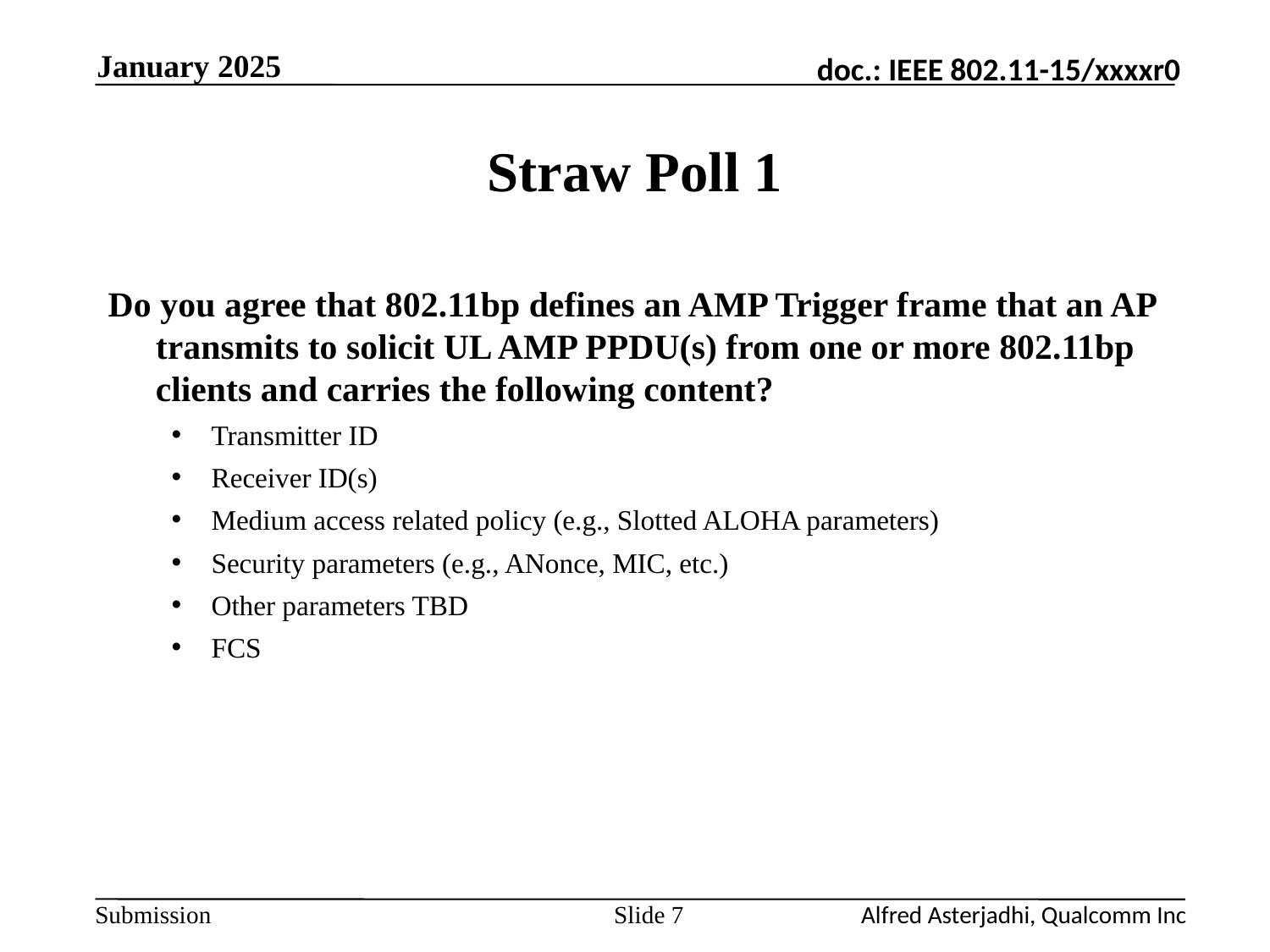

January 2025
# Straw Poll 1
Do you agree that 802.11bp defines an AMP Trigger frame that an AP transmits to solicit UL AMP PPDU(s) from one or more 802.11bp clients and carries the following content?
Transmitter ID
Receiver ID(s)
Medium access related policy (e.g., Slotted ALOHA parameters)
Security parameters (e.g., ANonce, MIC, etc.)
Other parameters TBD
FCS

Slide 7
Alfred Asterjadhi, Qualcomm Inc